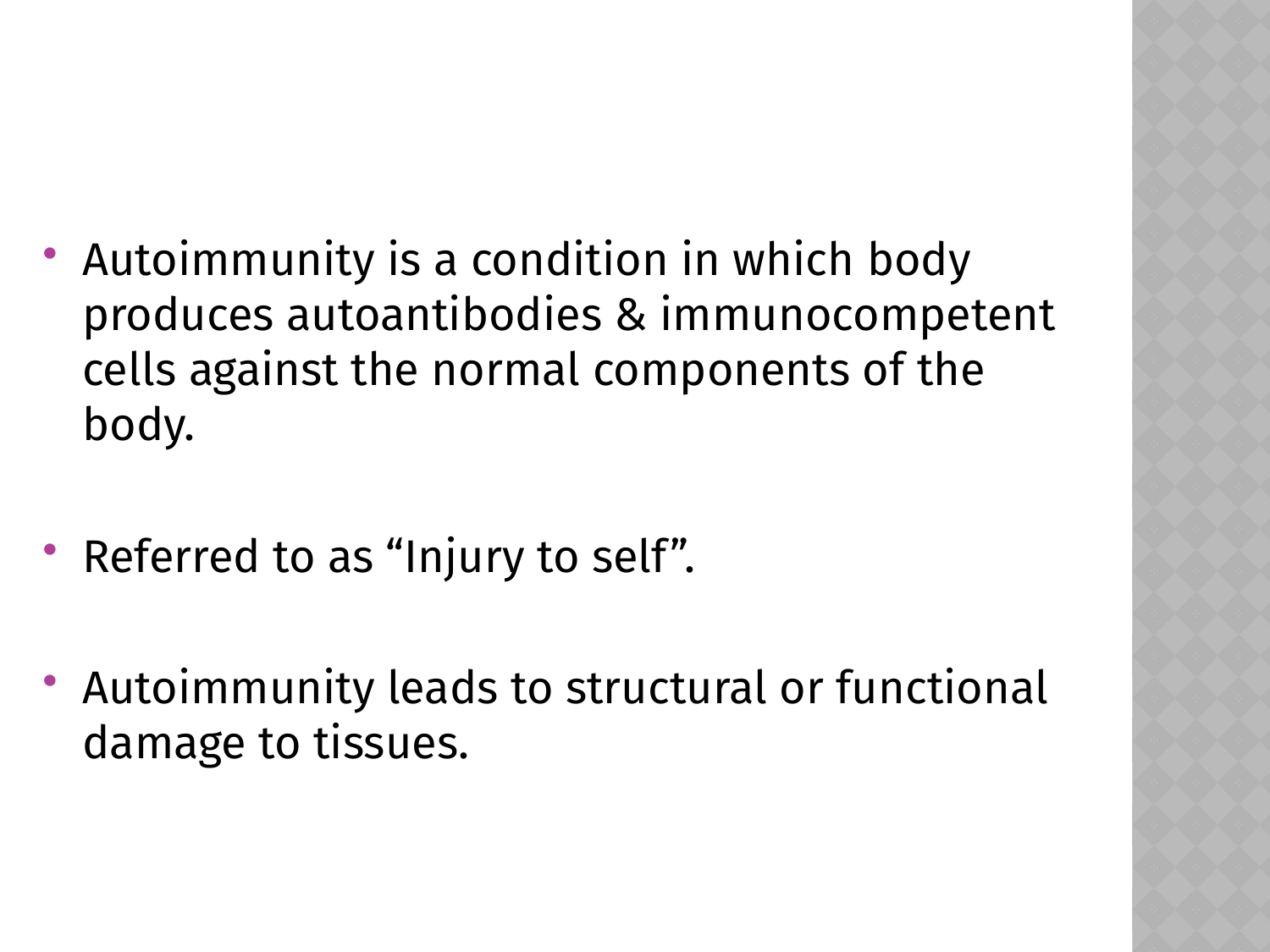

#
Autoimmunity is a condition in which body produces autoantibodies & immunocompetent cells against the normal components of the body.

Referred to as “Injury to self”.

Autoimmunity leads to structural or functional damage to tissues.